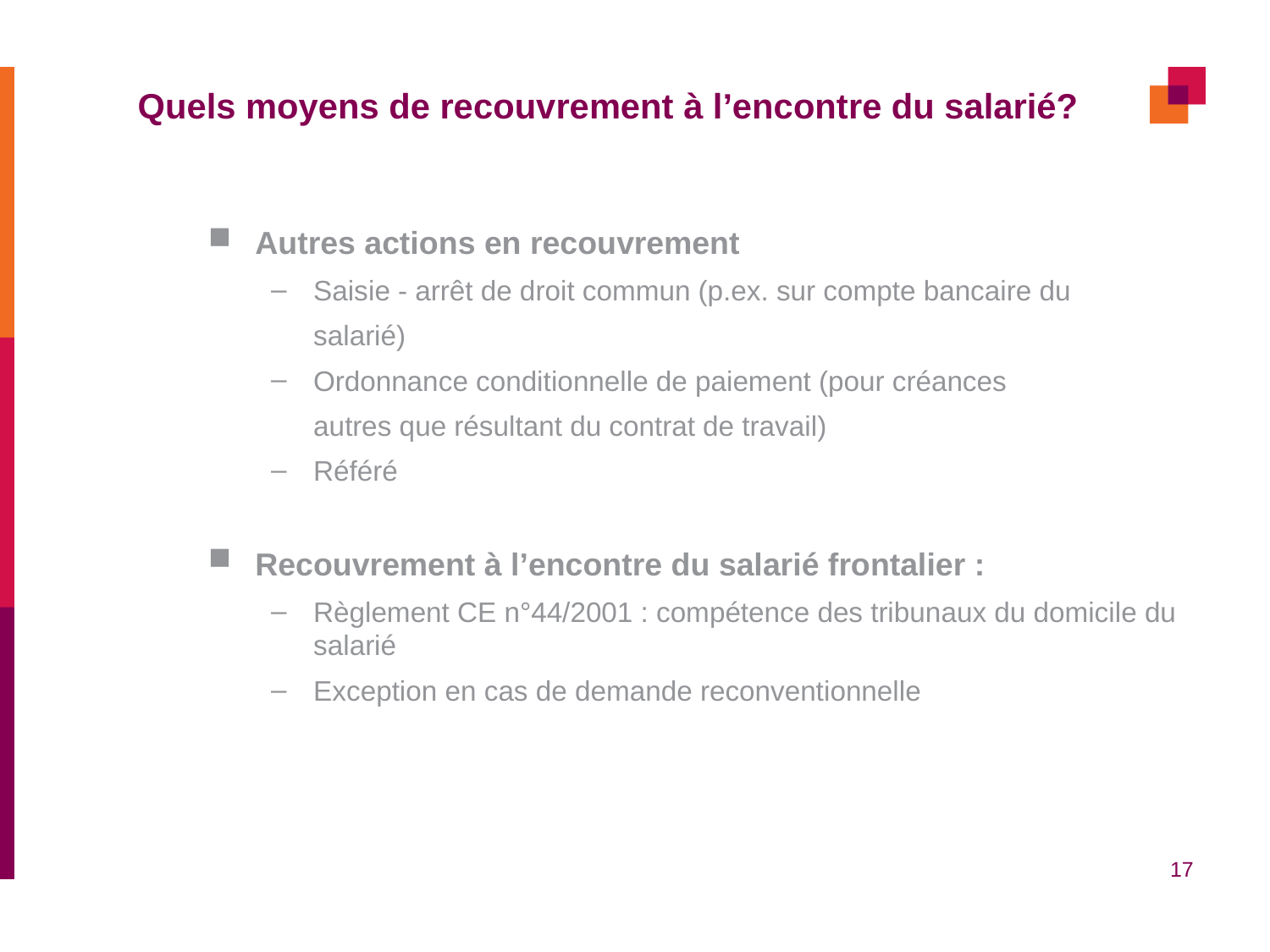

# Quels moyens de recouvrement à l’encontre du salarié?
Autres actions en recouvrement
Saisie - arrêt de droit commun (p.ex. sur compte bancaire du
	salarié)
Ordonnance conditionnelle de paiement (pour créances
	autres que résultant du contrat de travail)
Référé

Recouvrement à l’encontre du salarié frontalier :
Règlement CE n°44/2001 : compétence des tribunaux du domicile du salarié
Exception en cas de demande reconventionnelle
17